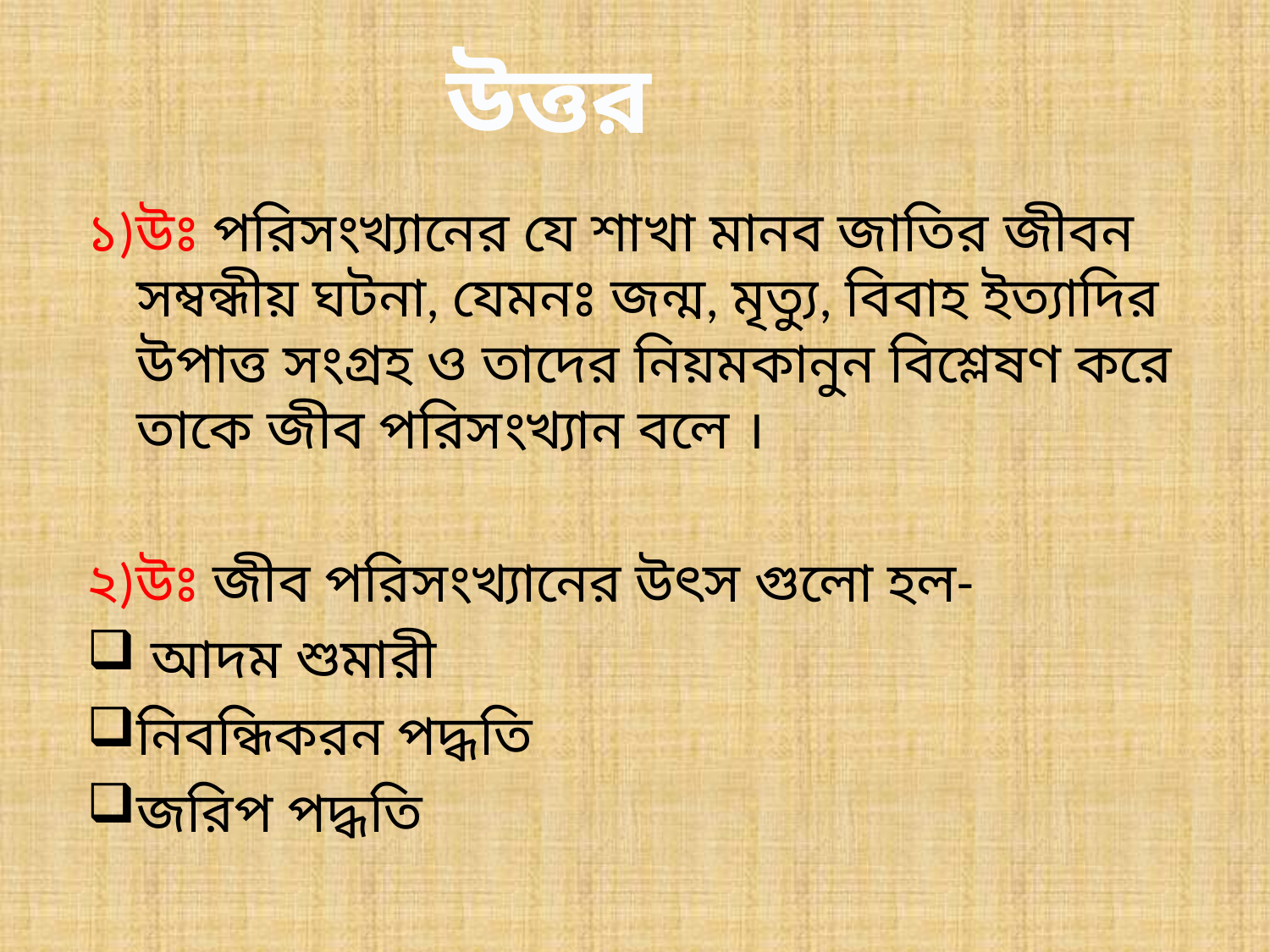

উত্তর
#
১)উঃ পরিসংখ্যানের যে শাখা মানব জাতির জীবন সম্বন্ধীয় ঘটনা, যেমনঃ জন্ম, মৃত্যু, বিবাহ ইত্যাদির উপাত্ত সংগ্রহ ও তাদের নিয়মকানুন বিশ্লেষণ করে তাকে জীব পরিসংখ্যান বলে ।

২)উঃ জীব পরিসংখ্যানের উৎস গুলো হল-
 আদম শুমারী
নিবন্ধিকরন পদ্ধতি
জরিপ পদ্ধতি